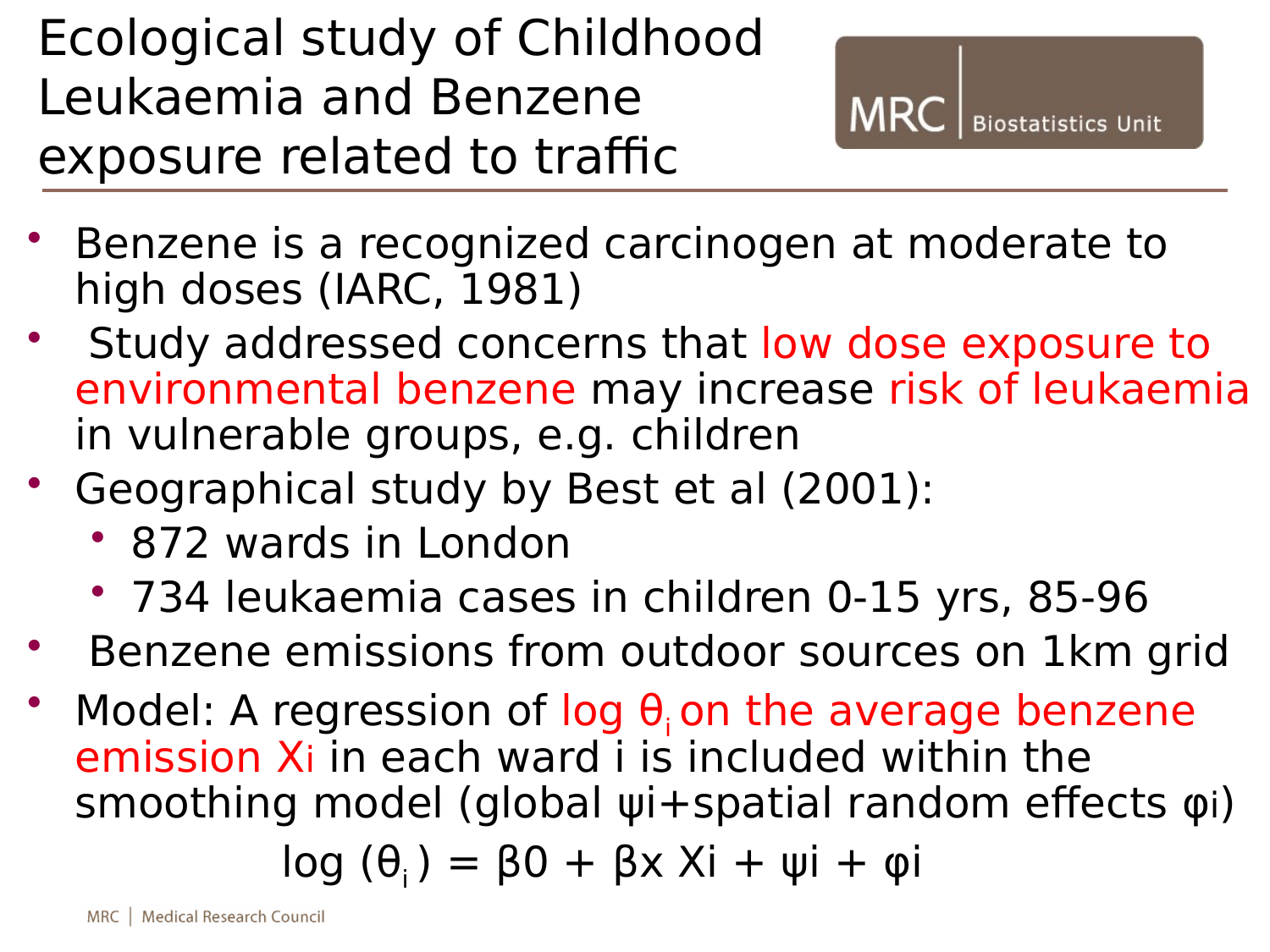

# Ecological study of Childhood Leukaemia and Benzene exposure related to traffic
Benzene is a recognized carcinogen at moderate to high doses (IARC, 1981)
 Study addressed concerns that low dose exposure to environmental benzene may increase risk of leukaemia in vulnerable groups, e.g. children
Geographical study by Best et al (2001):
872 wards in London
734 leukaemia cases in children 0-15 yrs, 85-96
 Benzene emissions from outdoor sources on 1km grid
Model: A regression of log θi on the average benzene emission Xi in each ward i is included within the smoothing model (global ψi+spatial random effects φi)
		log (θi ) = β0 + βx Xi + ψi + φi